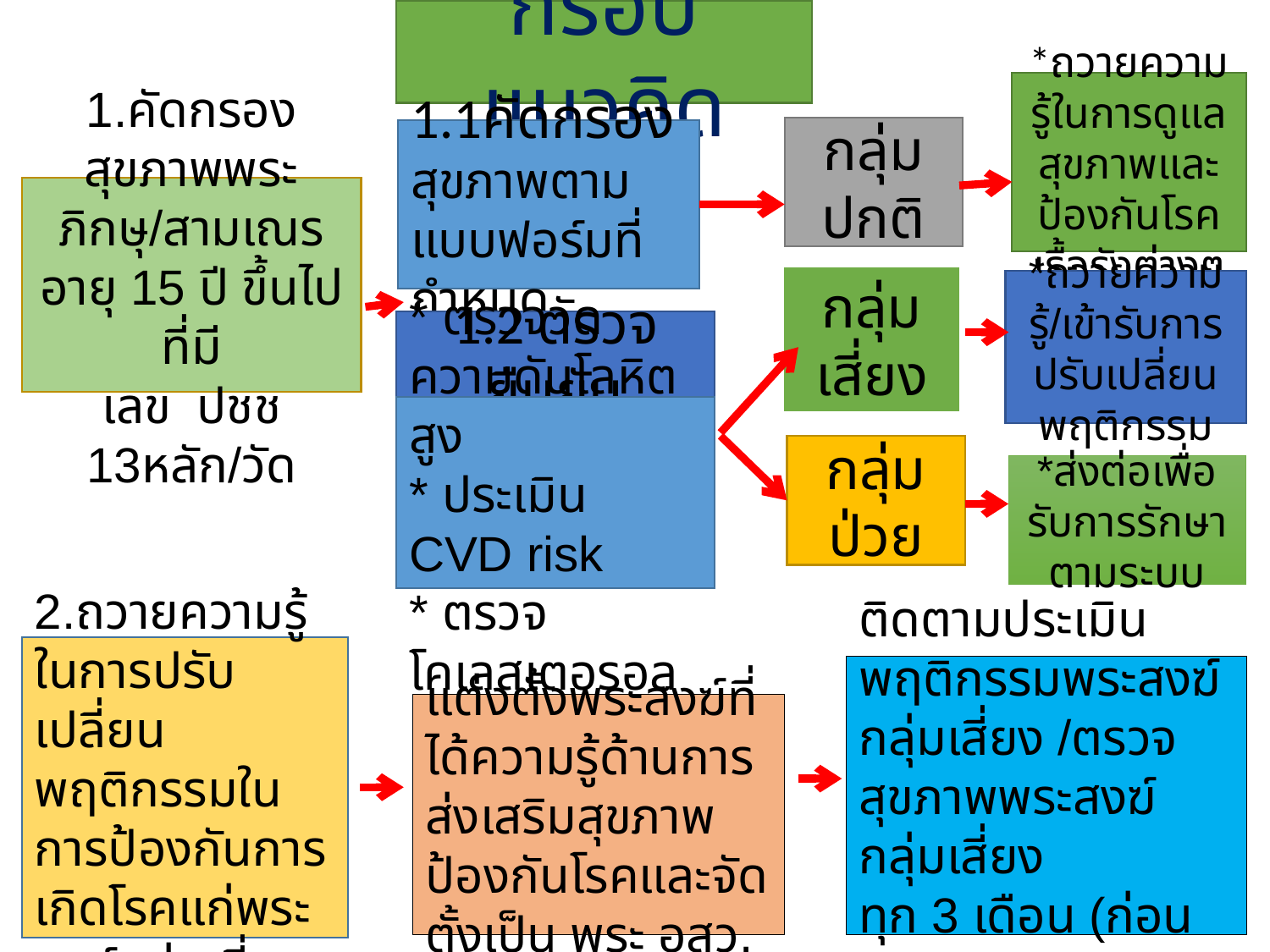

กรอบแนวคิด
*ถวายความรู้ในการดูแลสุขภาพและป้องกันโรคเรื้อรังต่างๆ
กลุ่มปกติ
1.1คัดกรองสุขภาพตามแบบฟอร์มที่กำหนด
1.คัดกรองสุขภาพพระภิกษุ/สามเณรอายุ 15 ปี ขึ้นไปที่มี
เลข  ปชช 13หลัก/วัด
กลุ่มเสี่ยง
*ถวายความรู้/เข้ารับการปรับเปลี่ยนพฤติกรรม
1.2 ตรวจยืนยัน
* ตรวจวัดความดันโลหิตสูง
* ประเมิน CVD risk
* ตรวจโคเลสเตอรอล
กลุ่มป่วย
*ส่งต่อเพื่อรับการรักษาตามระบบ
2.ถวายความรู้ในการปรับเปลี่ยนพฤติกรรมในการป้องกันการเกิดโรคแก่พระสงฆ์กลุ่มเสี่ยง
ติดตามประเมินพฤติกรรมพระสงฆ์กลุ่มเสี่ยง /ตรวจสุขภาพพระสงฆ์กลุ่มเสี่ยง
ทุก 3 เดือน (ก่อนและหลังดำเนินการ)
แต่งตั้งพระสงฆ์ที่ได้ความรู้ด้านการส่งเสริมสุขภาพป้องกันโรคและจัดตั้งเป็น พระ อสว.